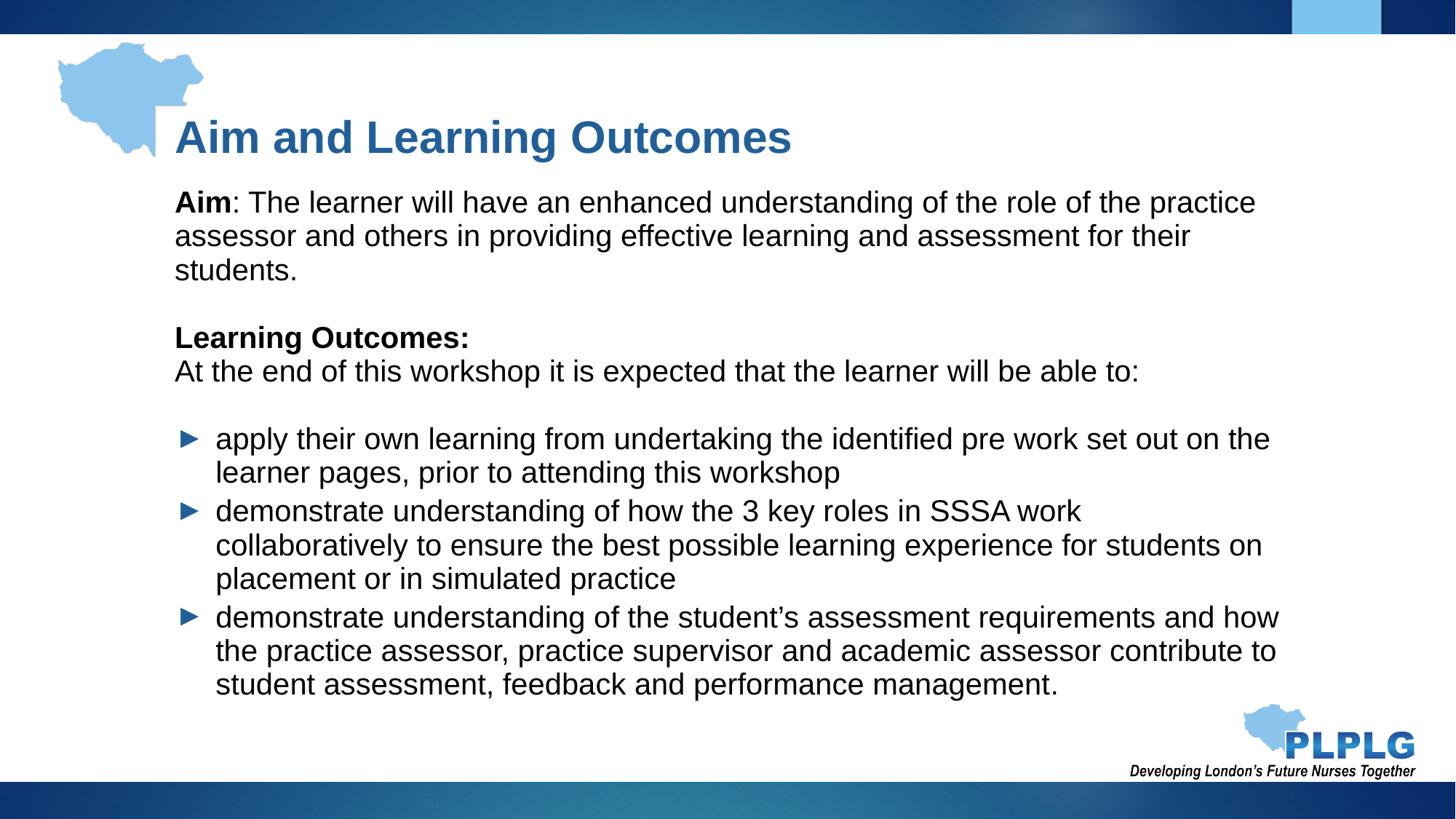

# Aim and Learning Outcomes

Aim: The learner will have an enhanced understanding of the role of the practice assessor and others in providing effective learning and assessment for their students.

Learning Outcomes:
At the end of this workshop it is expected that the learner will be able to:

apply their own learning from undertaking the identified pre work set out on the learner pages, prior to attending this workshop
demonstrate understanding of how the 3 key roles in SSSA work collaboratively to ensure the best possible learning experience for students on placement or in simulated practice
demonstrate understanding of the student’s assessment requirements and how the practice assessor, practice supervisor and academic assessor contribute to student assessment, feedback and performance management​.

​